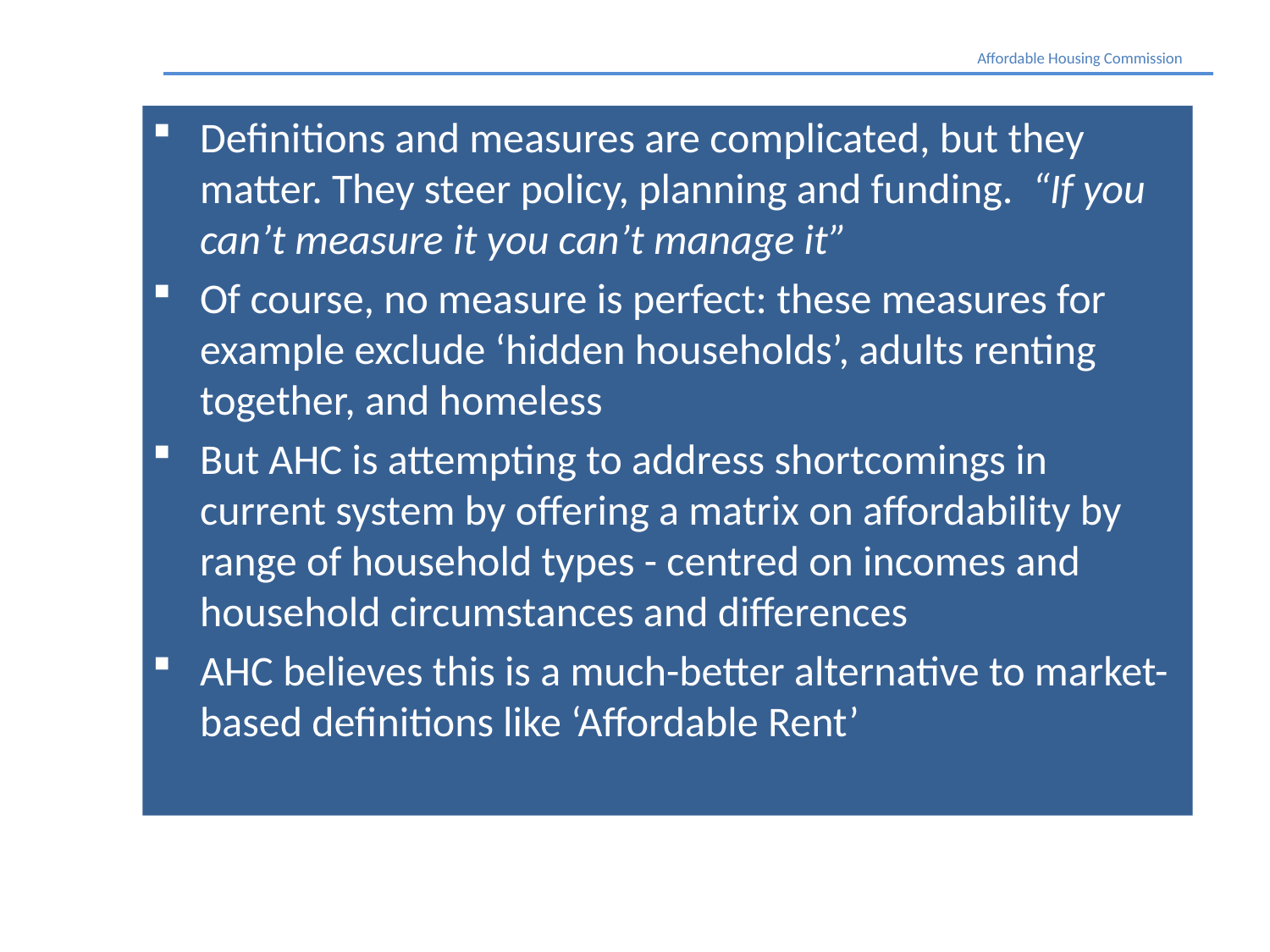

Affordable Housing Commission

Definitions and measures are complicated, but they matter. They steer policy, planning and funding.  “If you can’t measure it you can’t manage it”
Of course, no measure is perfect: these measures for example exclude ‘hidden households’, adults renting together, and homeless
But AHC is attempting to address shortcomings in current system by offering a matrix on affordability by range of household types - centred on incomes and household circumstances and differences
AHC believes this is a much-better alternative to market-based definitions like ‘Affordable Rent’
23